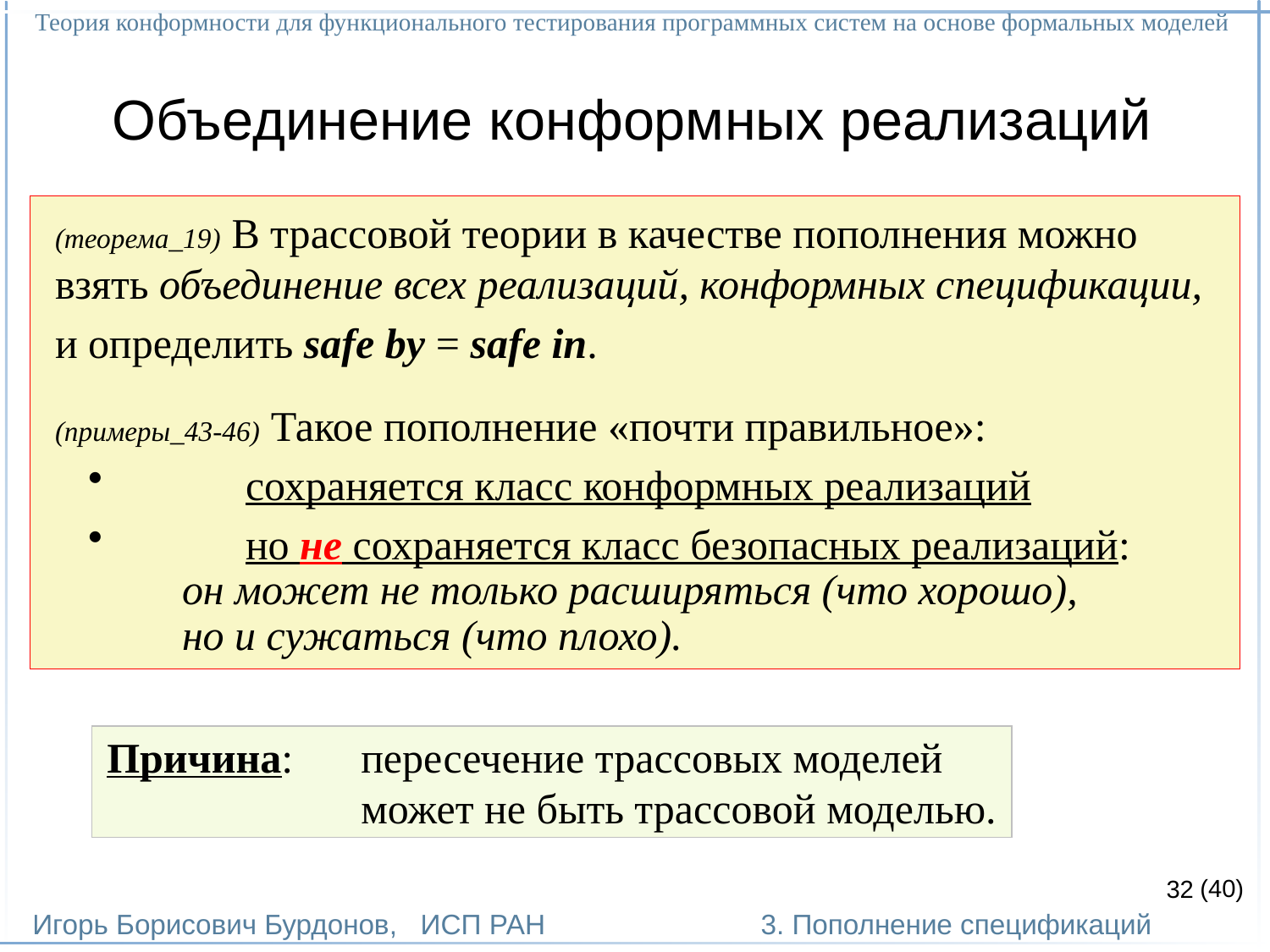

Теория конформности для функционального тестирования программных систем на основе формальных моделей

Игорь Борисович Бурдонов,   ИСП РАН

(40)
3. Пополнение спецификаций
# Объединение конформных реализаций
(теорема_19) В трассовой теории в качестве пополнения можно взять объединение всех реализаций, конформных спецификации,
и определить safe by = safe in.
(примеры_43-46) Такое пополнение «почти правильное»:
	сохраняется класс конформных реализаций
	но не сохраняется класс безопасных реализаций:
он может не только расширяться (что хорошо),
но и сужаться (что плохо).
Причина:	пересечение трассовых моделей
может не быть трассовой моделью.
32